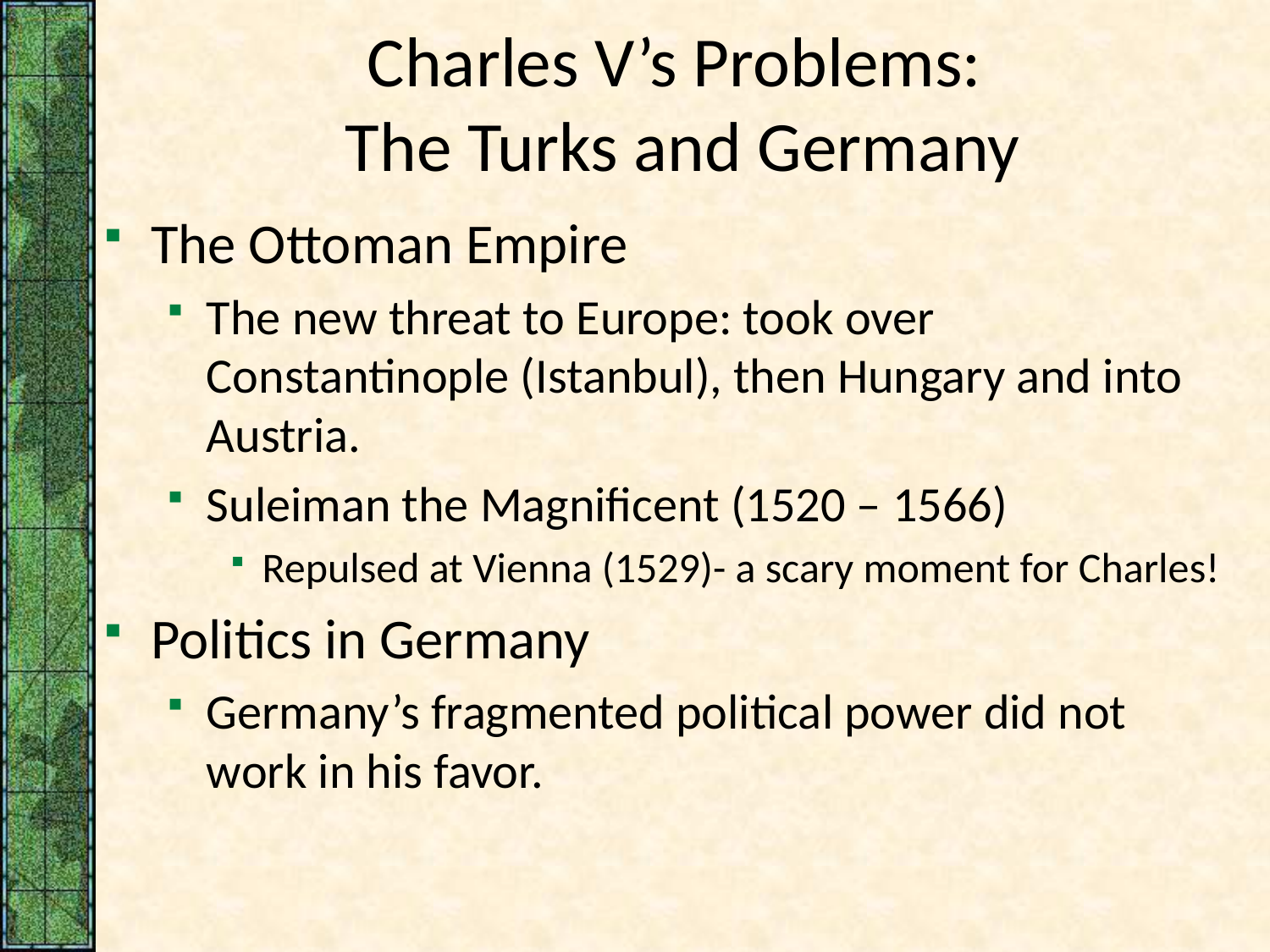

# Charles V’s Problems: The Turks and Germany
The Ottoman Empire
The new threat to Europe: took over Constantinople (Istanbul), then Hungary and into Austria.
Suleiman the Magnificent (1520 – 1566)
Repulsed at Vienna (1529)- a scary moment for Charles!
Politics in Germany
Germany’s fragmented political power did not work in his favor.